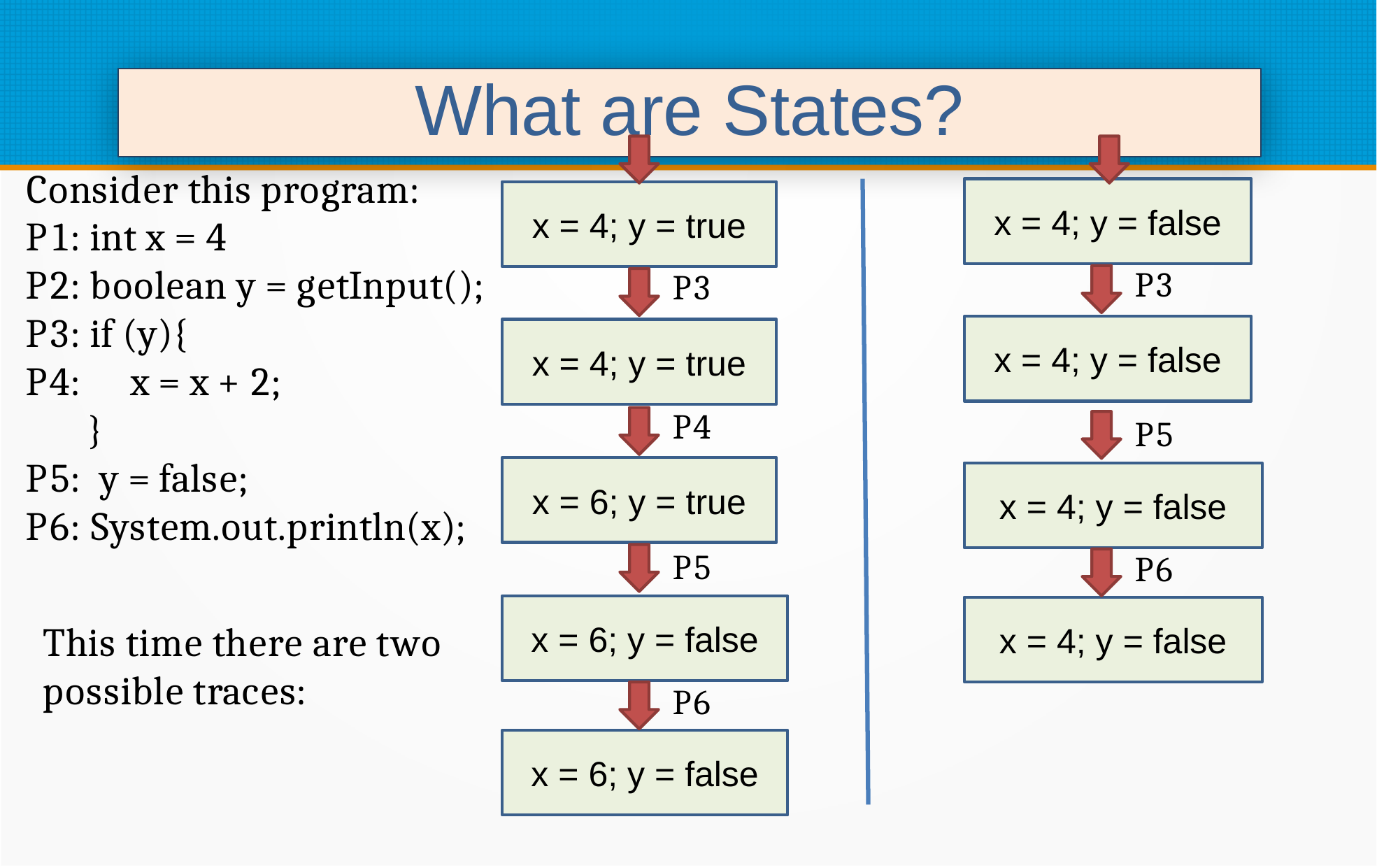

What are States?

Consider this program:
P1: int x = 4
P2: boolean y = getInput();
P3: if (y){
P4: 	x = x + 2;
       }
P5:  y = false;
P6: System.out.println(x);
x = 4; y = false
x = 4; y = true
P3
P3

x = 4; y = false
x = 4; y = true
P4
P5

x = 6; y = true
x = 4; y = false
P5
P6

x = 6; y = false
x = 4; y = false
This time there are two possible traces:
P6

x = 6; y = false